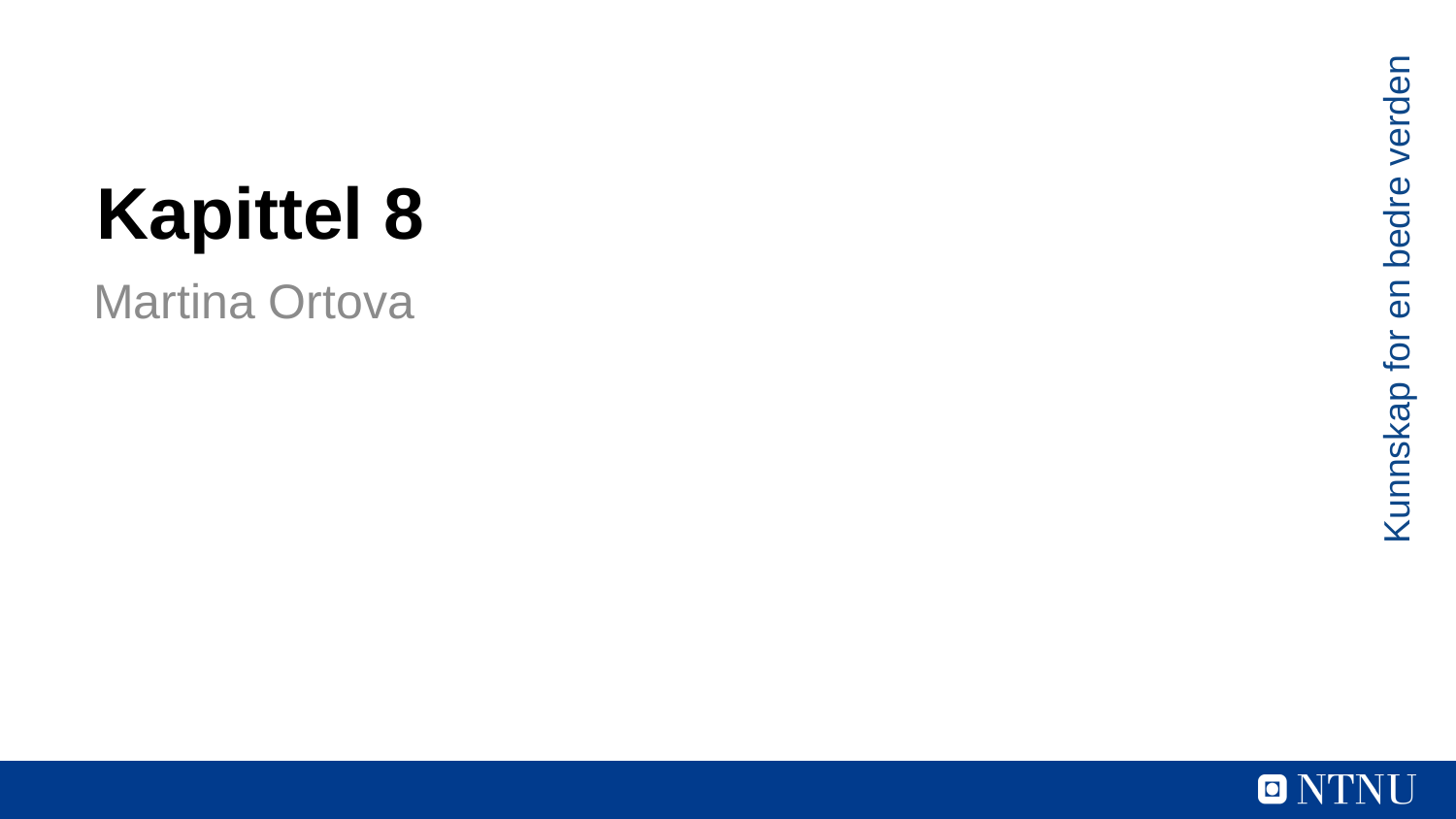

# Kapittel 8
Martina Ortova
Kunnskap for en bedre verden